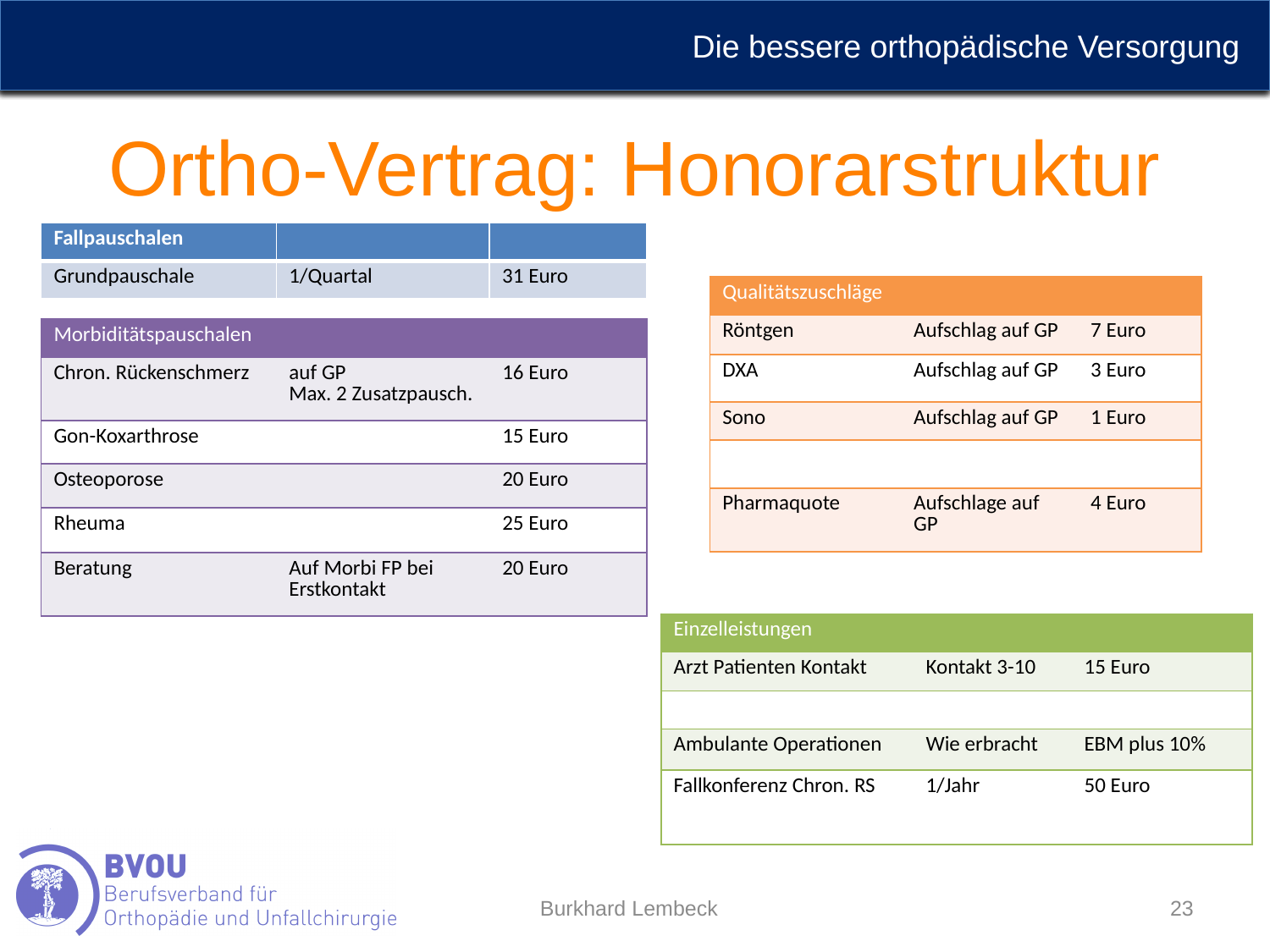

# Ortho-Vertrag: Honorarstruktur
| Fallpauschalen |  |  |
| --- | --- | --- |
| Grundpauschale | 1/Quartal | 31 Euro |
| Qualitätszuschläge |  |  |
| --- | --- | --- |
| Röntgen | Aufschlag auf GP | 7 Euro |
| DXA | Aufschlag auf GP | 3 Euro |
| Sono | Aufschlag auf GP | 1 Euro |
|  |  |  |
| Pharmaquote | Aufschlage auf GP | 4 Euro |
| Morbiditätspauschalen |  |  |
| --- | --- | --- |
| Chron. Rückenschmerz | auf GP Max. 2 Zusatzpausch. | 16 Euro |
| Gon-Koxarthrose |  | 15 Euro |
| Osteoporose |  | 20 Euro |
| Rheuma |  | 25 Euro |
| Beratung | Auf Morbi FP bei Erstkontakt | 20 Euro |
| Einzelleistungen |  |  |
| --- | --- | --- |
| Arzt Patienten Kontakt | Kontakt 3-10 | 15 Euro |
|  |  |  |
| Ambulante Operationen | Wie erbracht | EBM plus 10% |
| Fallkonferenz Chron. RS | 1/Jahr | 50 Euro |
Burkhard Lembeck
23